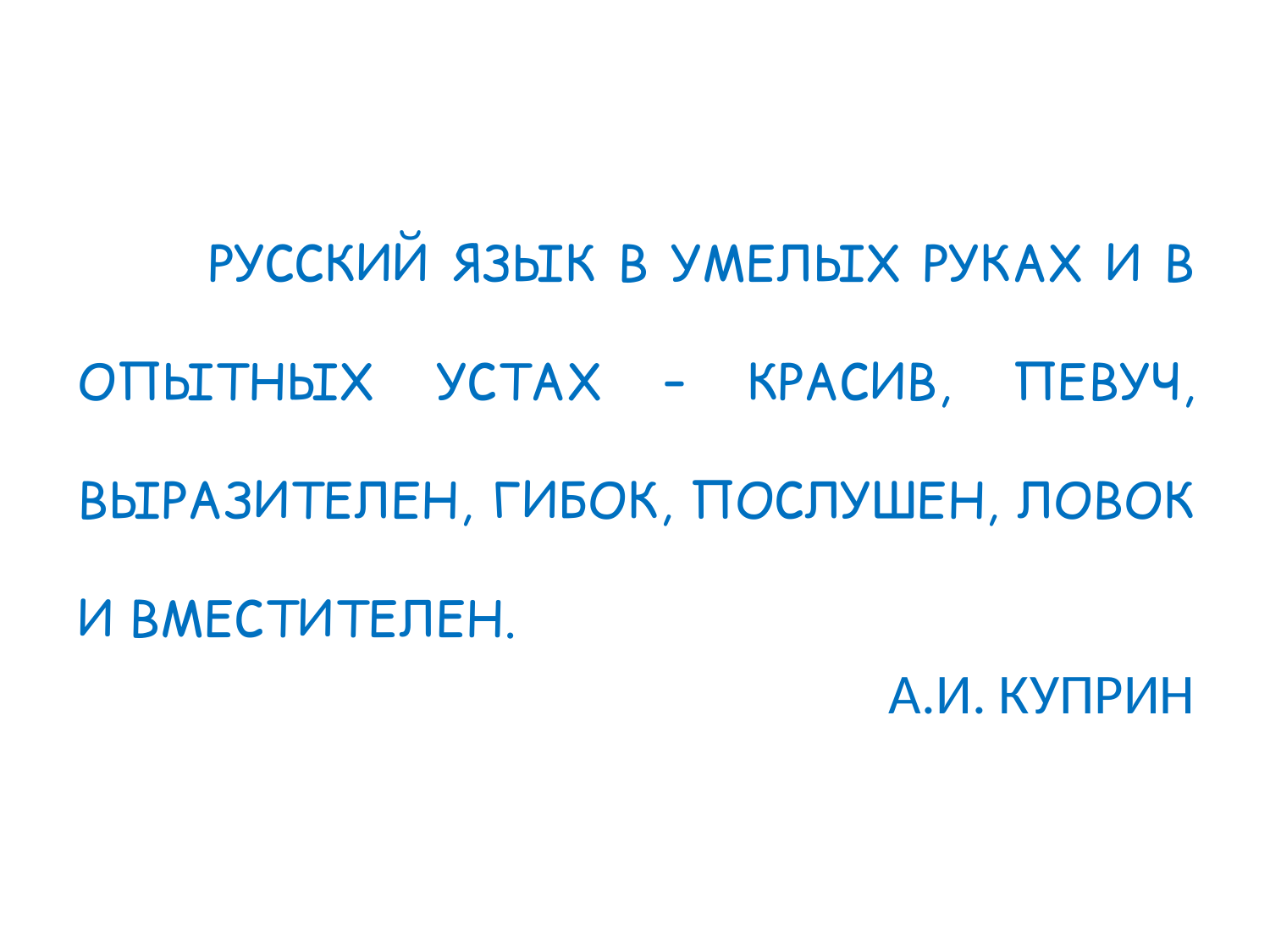

РУССКИЙ ЯЗЫК В УМЕЛЫХ РУКАХ И В ОПЫТНЫХ УСТАХ – КРАСИВ, ПЕВУЧ, ВЫРАЗИТЕЛЕН, ГИБОК, ПОСЛУШЕН, ЛОВОК И ВМЕСТИТЕЛЕН.
А.И. КУПРИН